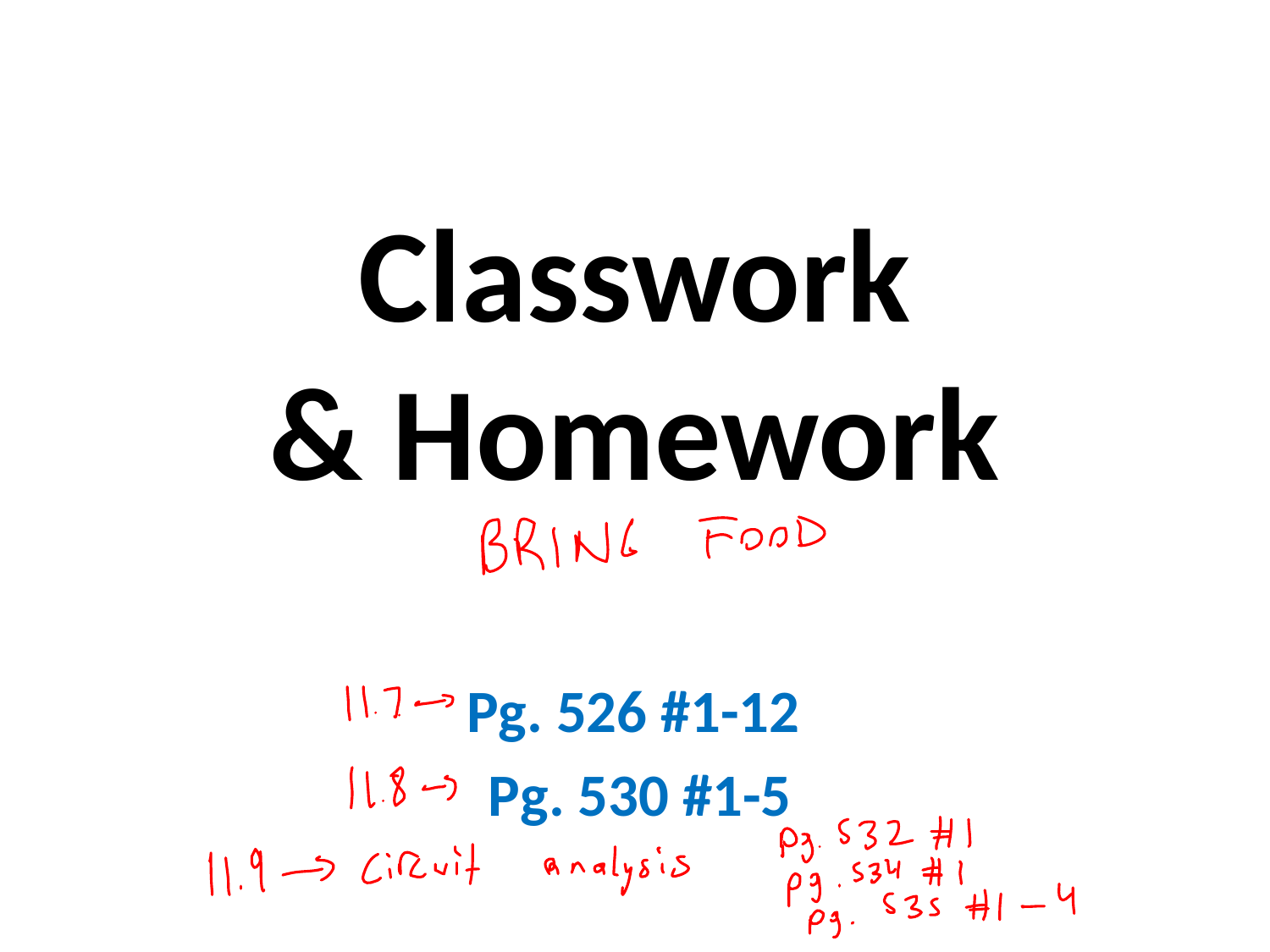

# Classwork & Homework

Pg. 526 #1-12
Pg. 530 #1-5